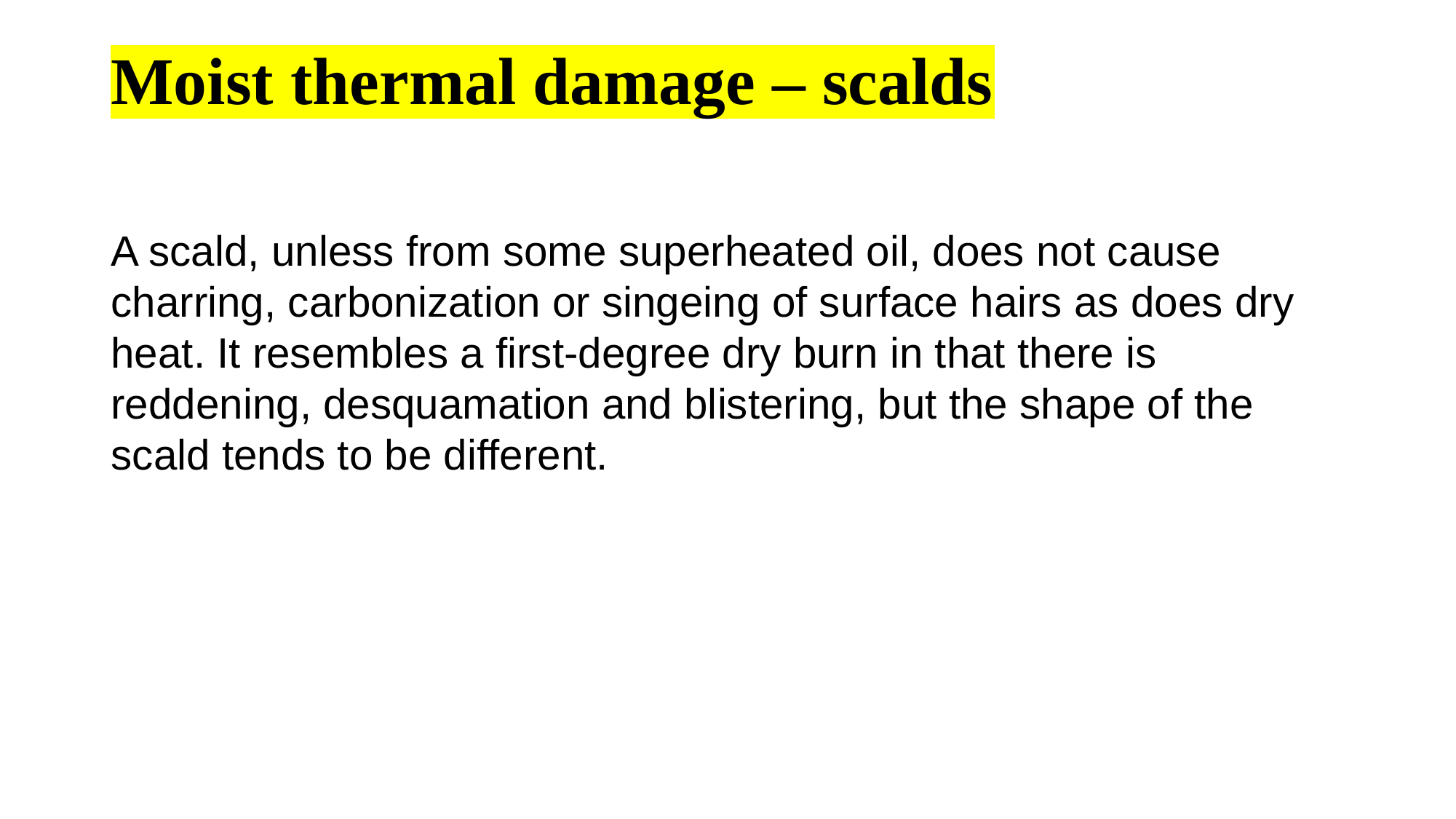

# Moist thermal damage – scalds
A scald, unless from some superheated oil, does not cause charring, carbonization or singeing of surface hairs as does dry heat. It resembles a first-degree dry burn in that there is reddening, desquamation and blistering, but the shape of the scald tends to be different.